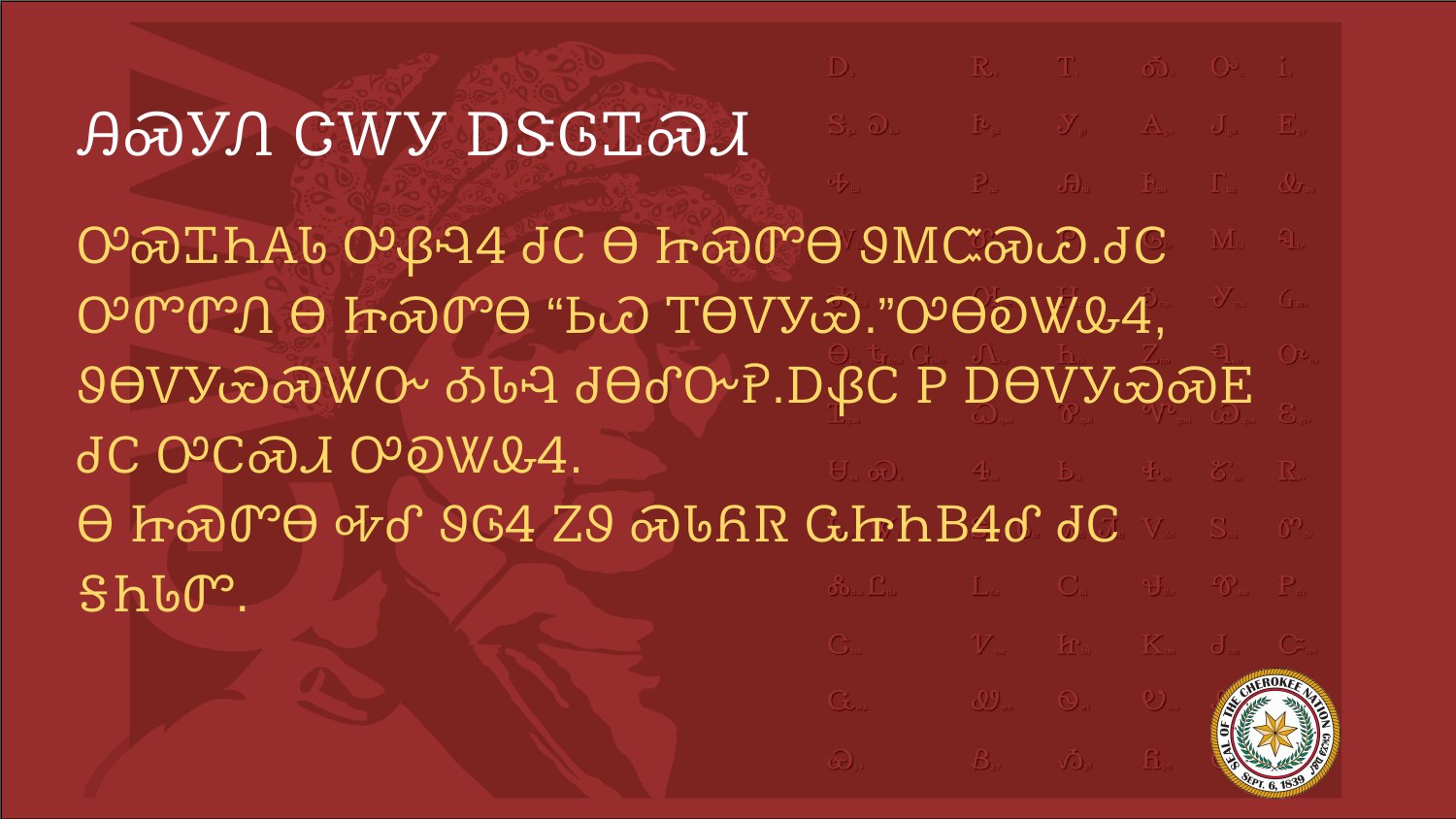

# ᎯᏍᎩᏁ ᏣᎳᎩ ᎠᏕᎶᏆᏍᏗ
ᎤᏍᏆᏂᎪᏓ ᎤᏰᎸᏎ ᏧᏟ Ꮎ ᏥᏍᏛᎾ ᏭᎷᏨᏍᏊ.ᏧᏟ ᎤᏛᏛᏁ Ꮎ ᏥᏍᏛᎾ “ᏏᏊ ᎢᎾᏙᎩᏯ.”ᎤᎾᎧᏔᎲᏎ, ᏭᎾᏙᎩᏯᏍᏔᏅ ᎣᏓᎸ ᏧᎾᎴᏅᎮ.ᎠᏰᏟ Ꮲ ᎠᎾᏙᎩᏯᏍᎬ ᏧᏟ ᎤᏟᏍᏗ ᎤᎧᏔᎲᏎ.
Ꮎ ᏥᏍᏛᎾ ᎭᎴ ᏭᎶᏎ ᏃᏭ ᏍᏓᏲᏒ ᏩᏥᏂᏴᏎᎴ ᏧᏟ ᎦᏂᏓᏛ.